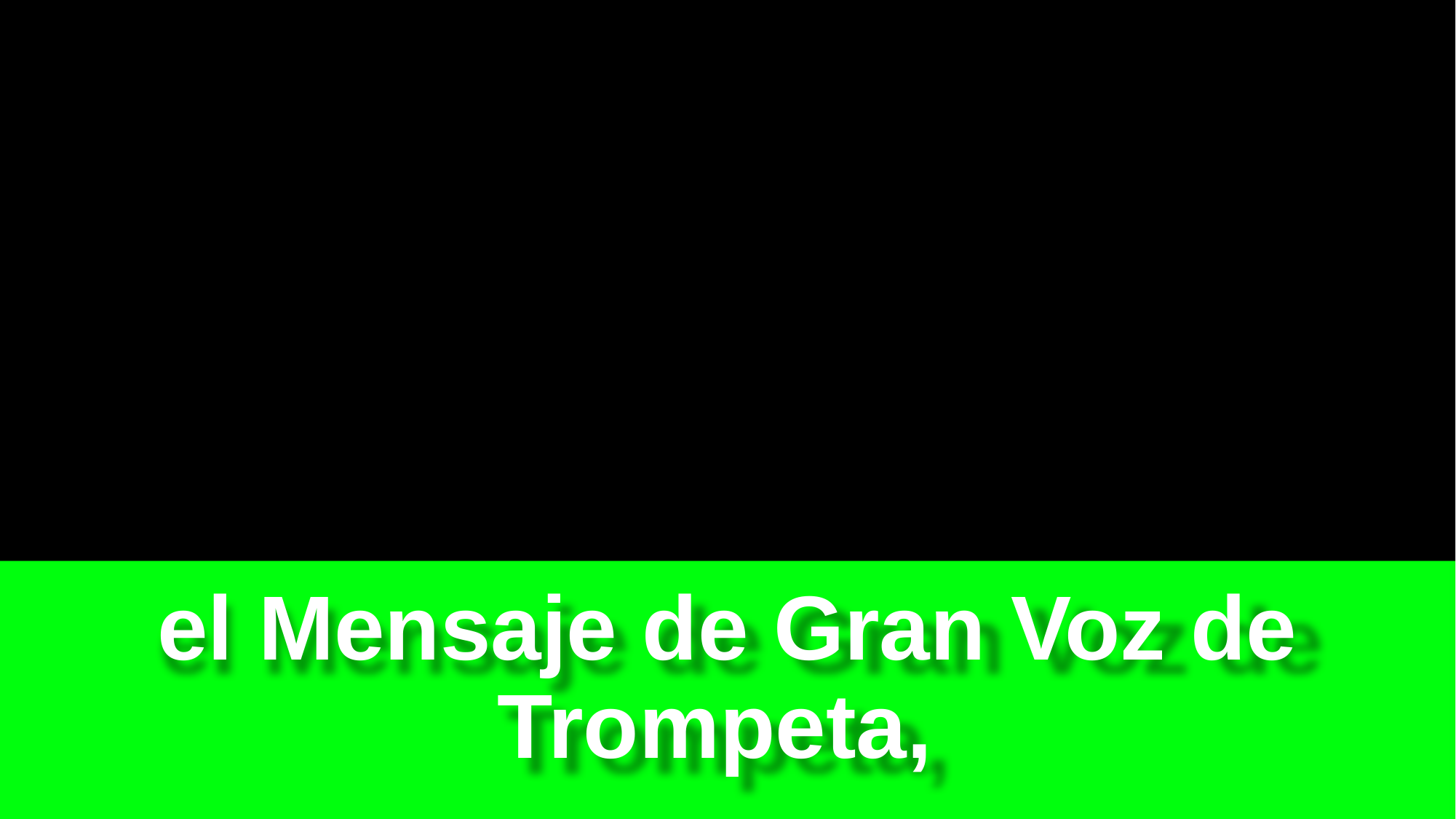

# el Mensaje de Gran Voz de Trompeta,